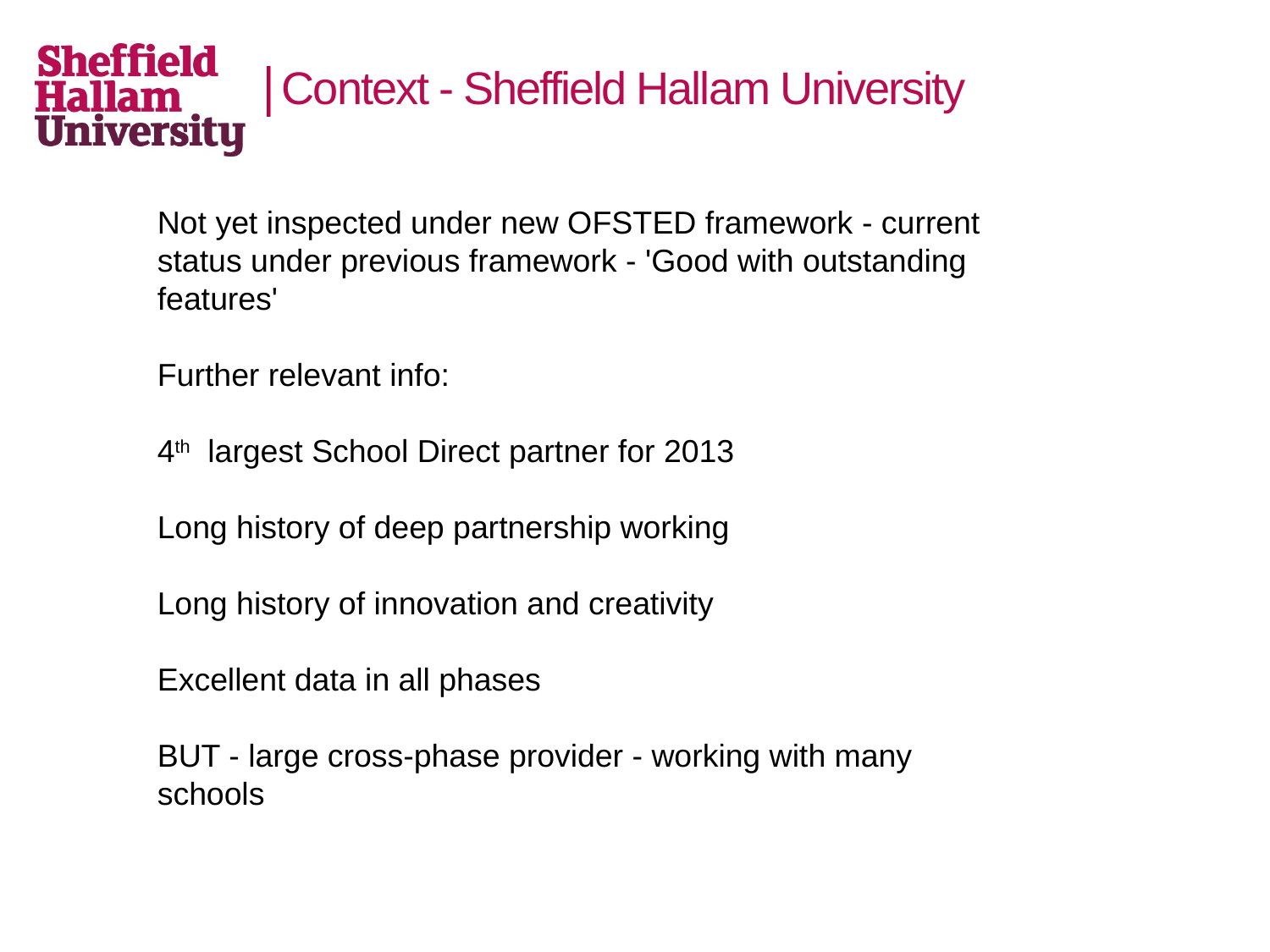

# Context - Sheffield Hallam University
Not yet inspected under new OFSTED framework - current status under previous framework - 'Good with outstanding features'

Further relevant info:

4th  largest School Direct partner for 2013

Long history of deep partnership working

Long history of innovation and creativity

Excellent data in all phases

BUT - large cross-phase provider - working with many schools